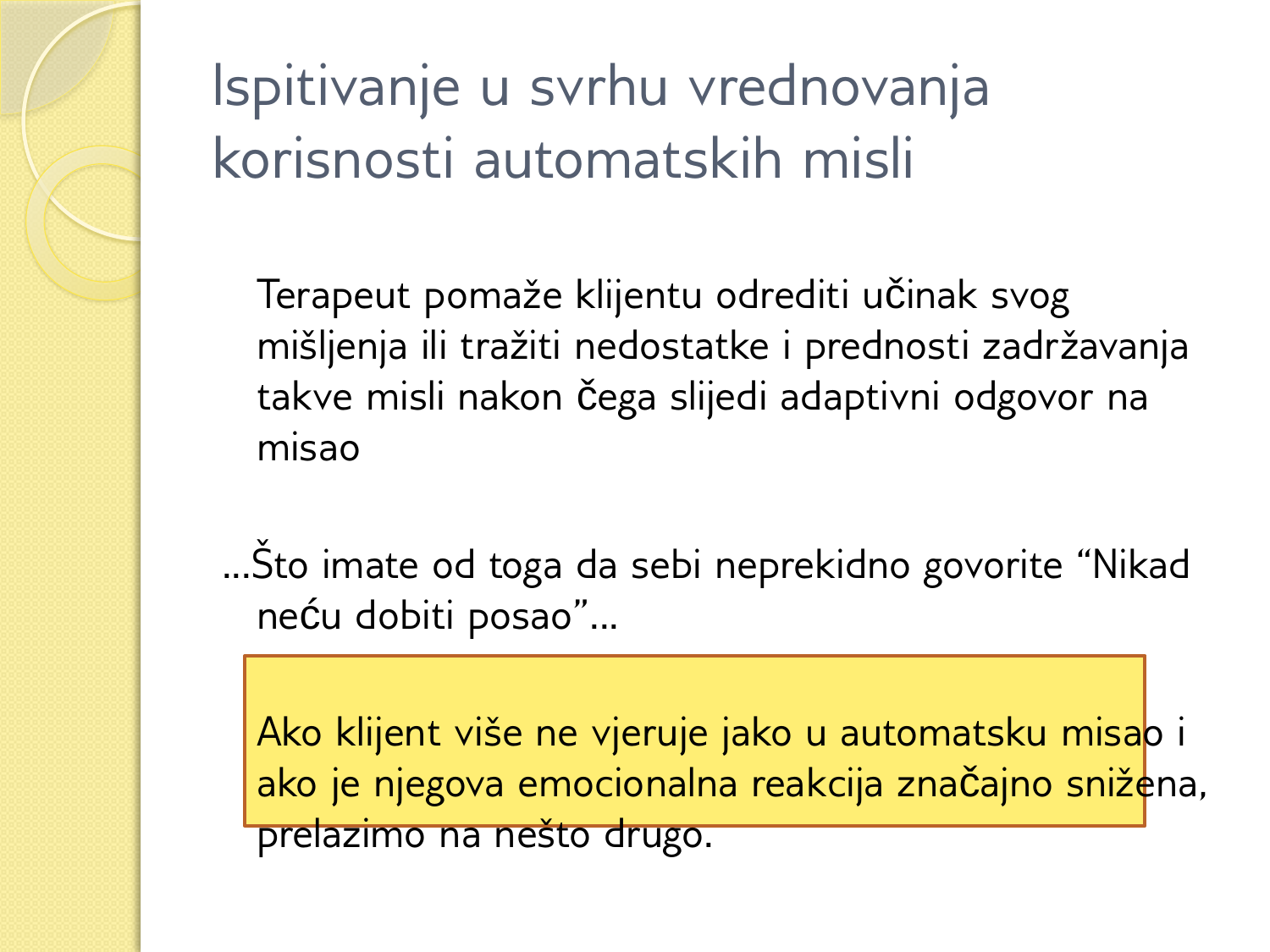

# Ispitivanje u svrhu vrednovanja korisnosti automatskih misli

	Terapeut pomaže klijentu odrediti učinak svog mišljenja ili tražiti nedostatke i prednosti zadržavanja takve misli nakon čega slijedi adaptivni odgovor na misao

...Što imate od toga da sebi neprekidno govorite “Nikad neću dobiti posao”...

	Ako klijent više ne vjeruje jako u automatsku misao i ako je njegova emocionalna reakcija značajno snižena, prelazimo na nešto drugo.